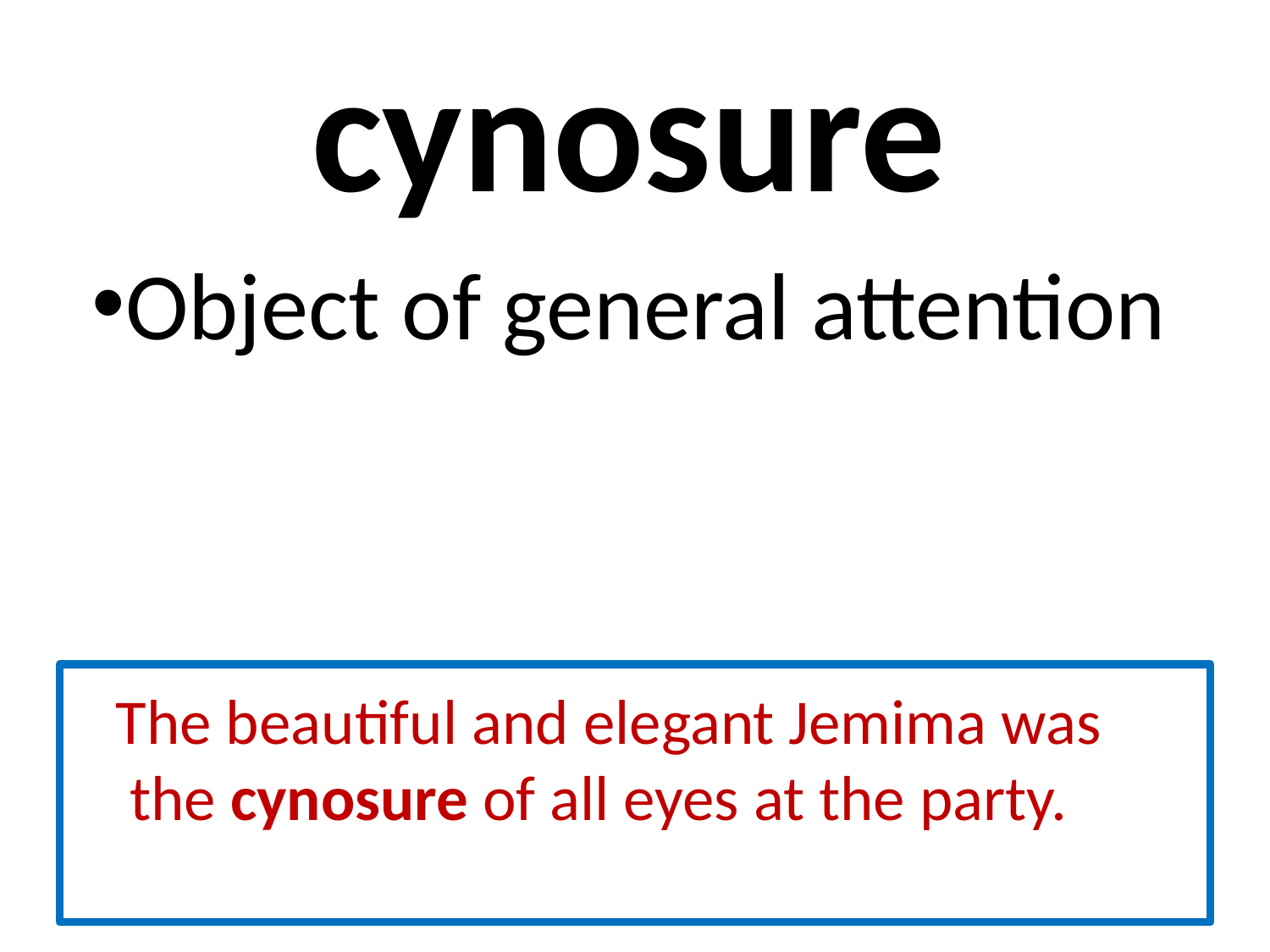

# cynosure
Object of general attention
   The beautiful and elegant Jemima was the cynosure of all eyes at the party.